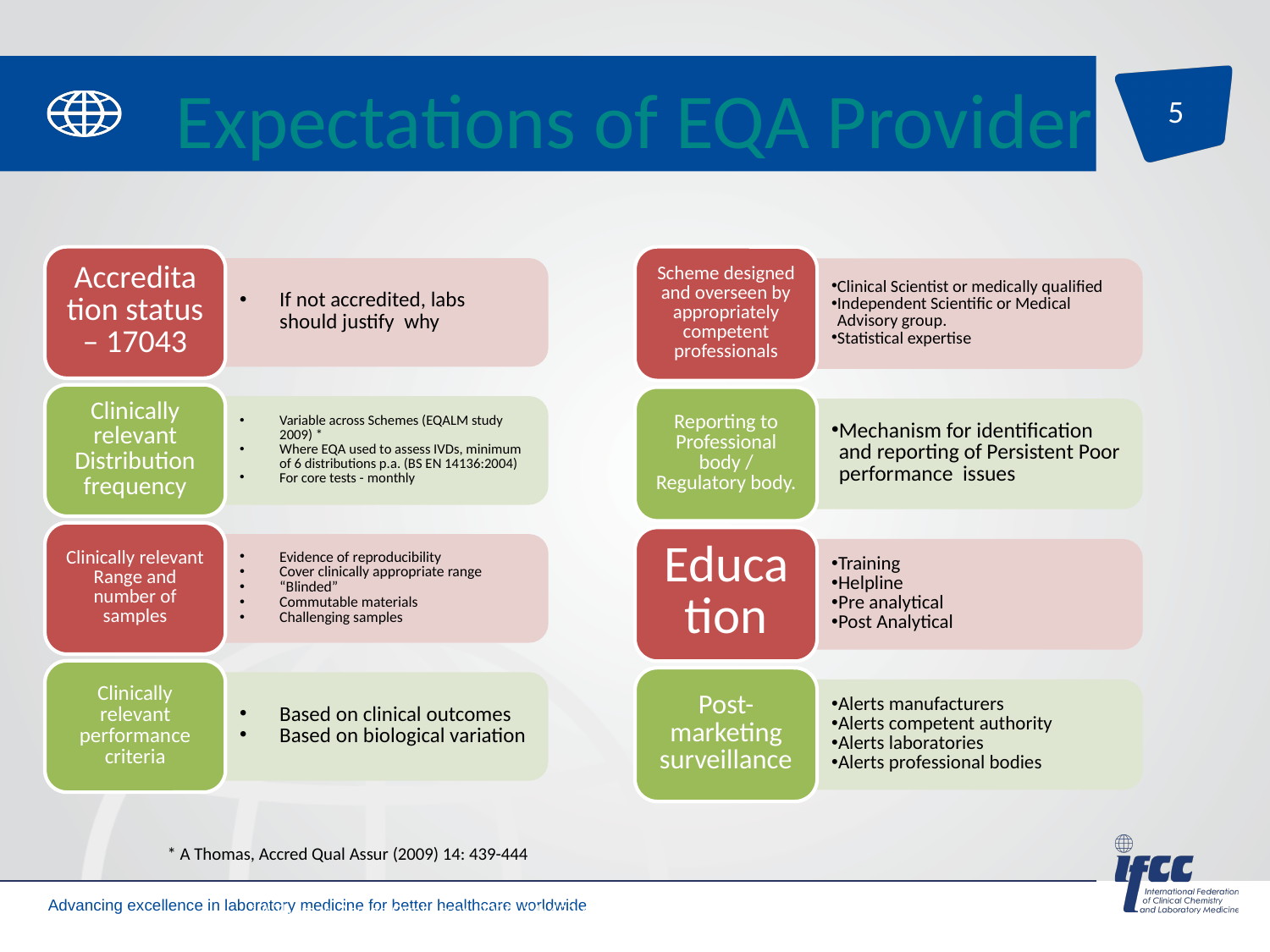

# Expectations of EQA Provider
Accreditation status – 17043
If not accredited, labs should justify  why
Clinically relevant
Distribution frequency
Evidence of reproducibility
Cover clinically appropriate range
“Blinded”
Commutable materials
Challenging samples
Variable across Schemes (EQALM study  2009) *
Where EQA used to assess IVDs, minimum of 6 distributions p.a. (BS EN 14136:2004)
For core tests - monthly
Clinically relevant
Range and number of samples
Clinically relevant performance criteria
Based on clinical outcomes
Based on biological variation
Scheme designed and overseen by appropriately competent professionals
Reporting to Professional body / Regulatory body.
Education
Post-marketing surveillance
Training
Helpline
Pre analytical
Post Analytical
Alerts manufacturers
Alerts competent authority
Alerts laboratories
Alerts professional bodies
Clinical Scientist or medically qualified
Mechanism for identification and reporting of Persistent Poor performance  issues
Independent Scientific or Medical Advisory group.
Statistical expertise
* A Thomas, Accred Qual Assur (2009) 14: 439-444
* A Thomas, Accred Qual Assur (2009) 14: 439-444